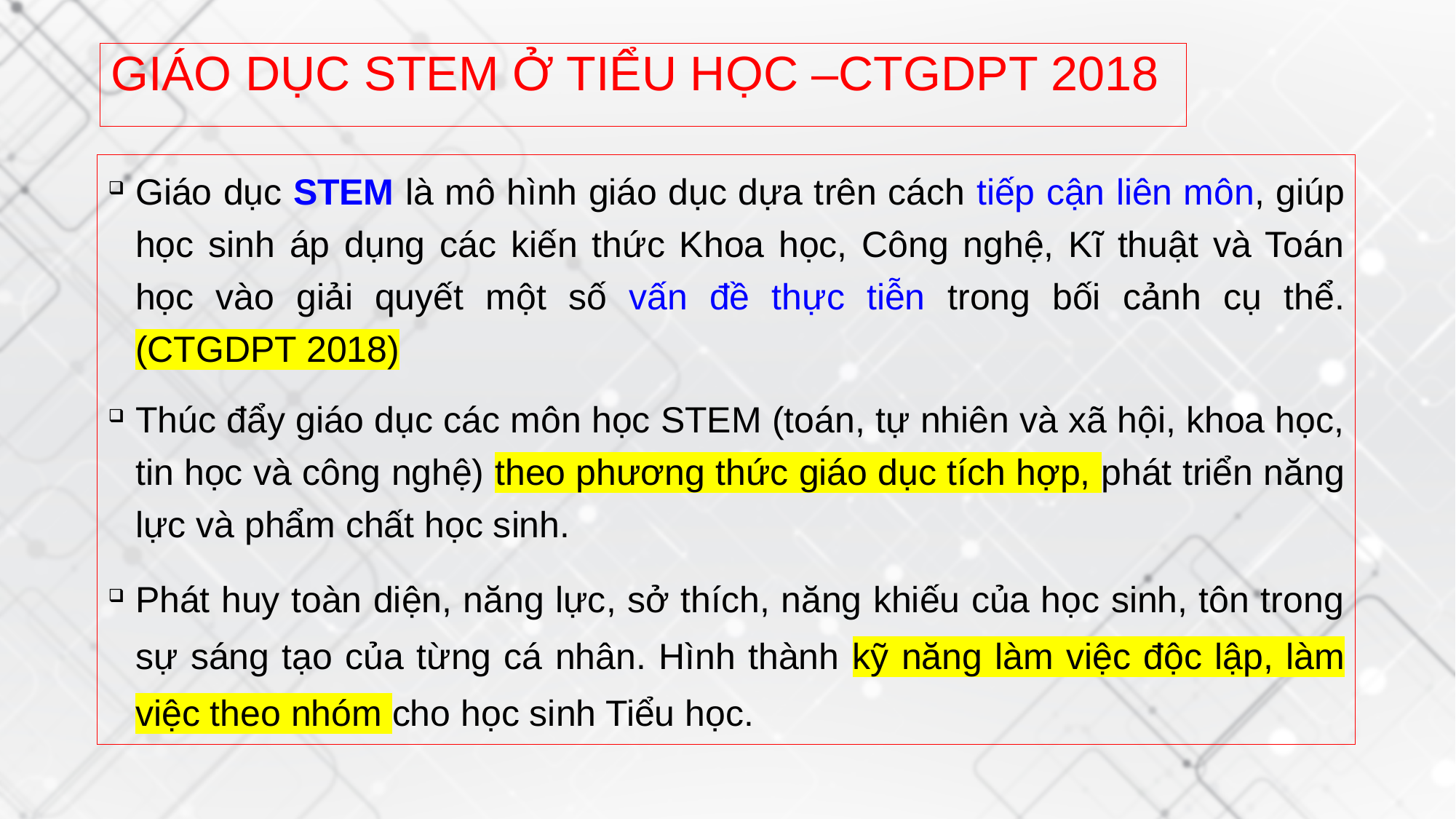

# GIÁO DỤC STEM Ở TIỂU HỌC –CTGDPT 2018
Giáo dục STEM là mô hình giáo dục dựa trên cách tiếp cận liên môn, giúp học sinh áp dụng các kiến thức Khoa học, Công nghệ, Kĩ thuật và Toán học vào giải quyết một số vấn đề thực tiễn trong bối cảnh cụ thể. (CTGDPT 2018)
Thúc đẩy giáo dục các môn học STEM (toán, tự nhiên và xã hội, khoa học, tin học và công nghệ) theo phương thức giáo dục tích hợp, phát triển năng lực và phẩm chất học sinh.
Phát huy toàn diện, năng lực, sở thích, năng khiếu của học sinh, tôn trong sự sáng tạo của từng cá nhân. Hình thành kỹ năng làm việc độc lập, làm việc theo nhóm cho học sinh Tiểu học.